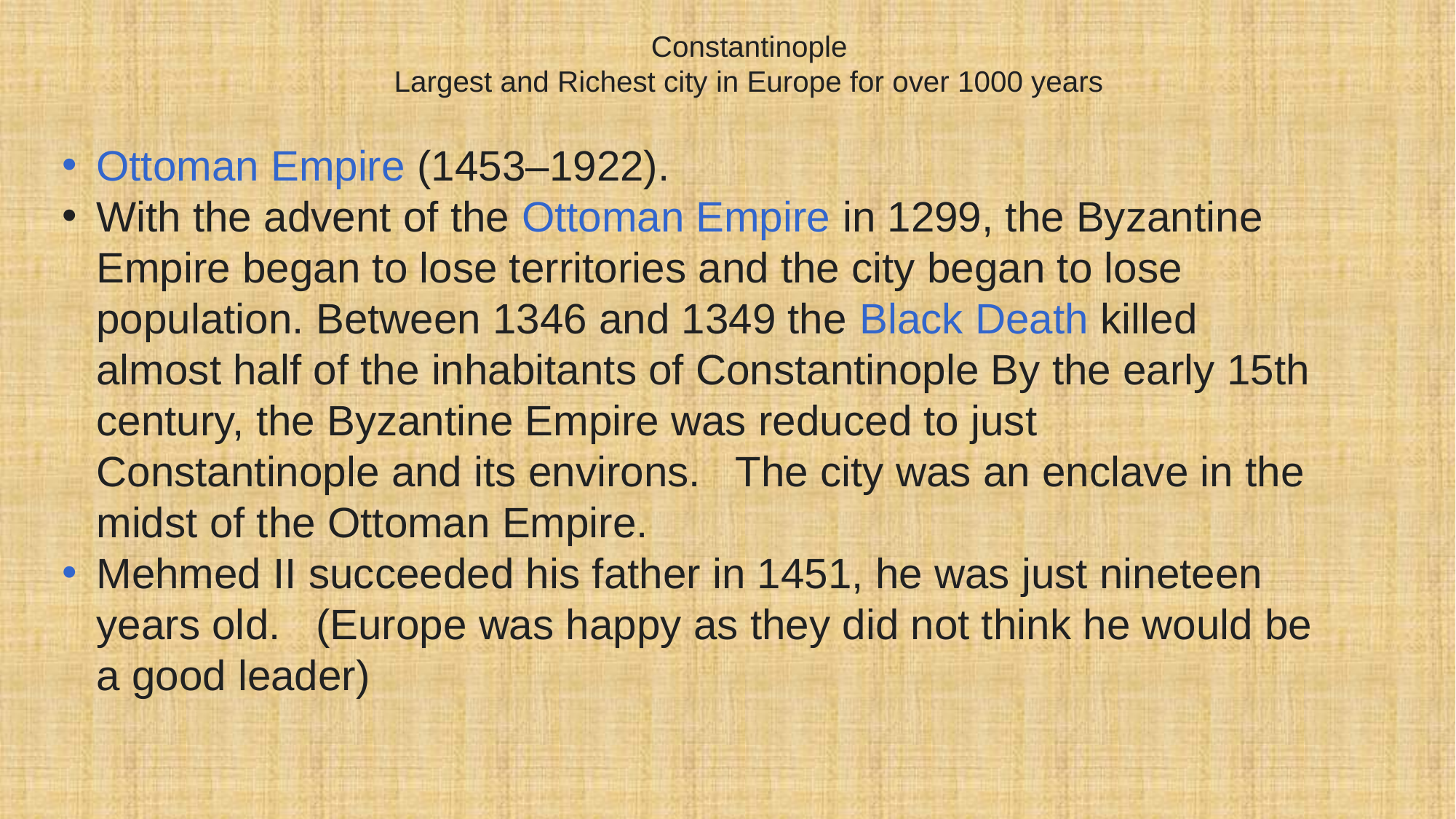

# Constantinople Largest and Richest city in Europe for over 1000 years
Ottoman Empire (1453–1922).
With the advent of the Ottoman Empire in 1299, the Byzantine Empire began to lose territories and the city began to lose population. Between 1346 and 1349 the Black Death killed almost half of the inhabitants of Constantinople By the early 15th century, the Byzantine Empire was reduced to just Constantinople and its environs.   The city was an enclave in the midst of the Ottoman Empire.
Mehmed II succeeded his father in 1451, he was just nineteen years old.   (Europe was happy as they did not think he would be a good leader)